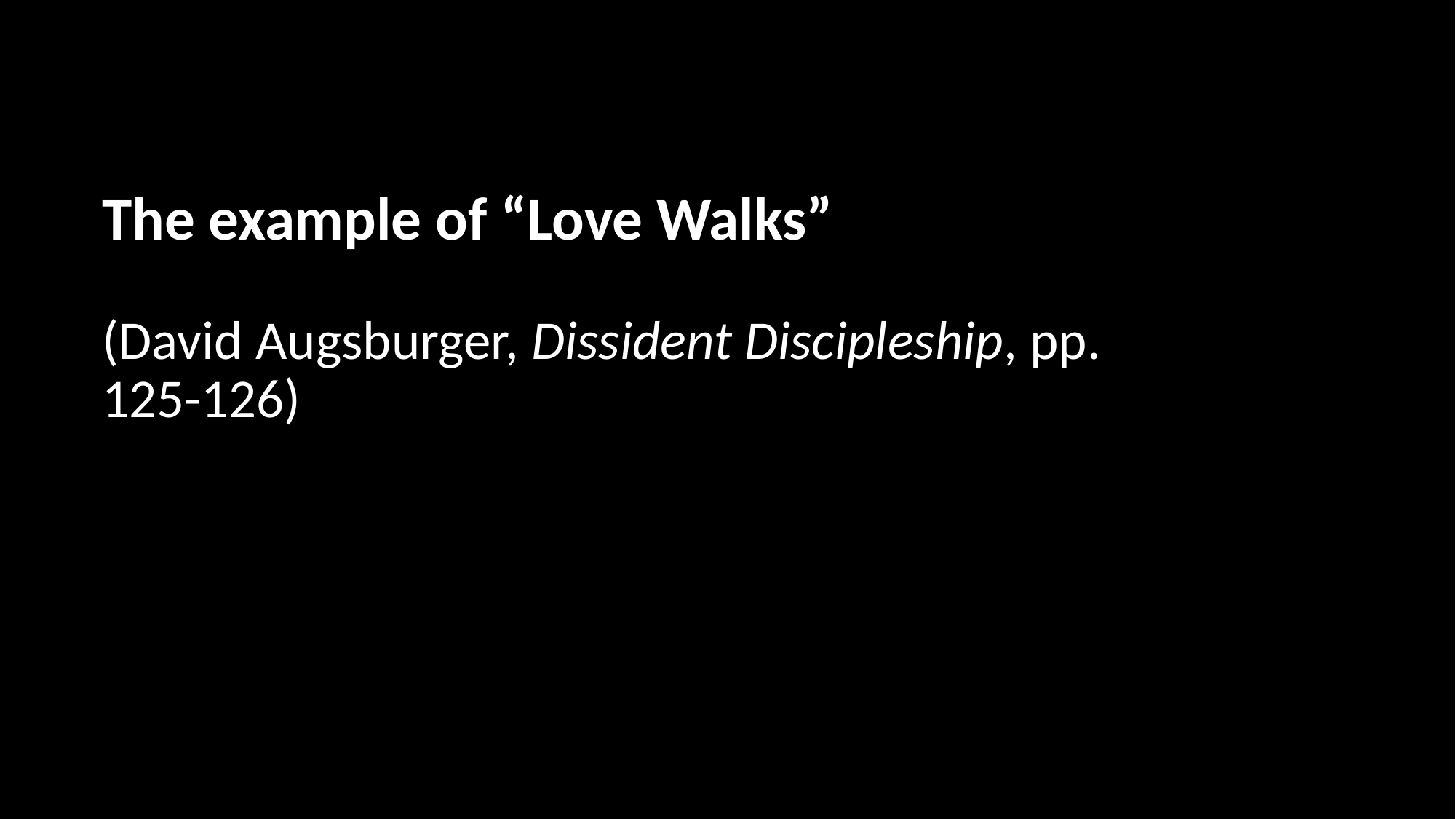

# The example of “Love Walks” (David Augsburger, Dissident Discipleship, pp. 125-126)